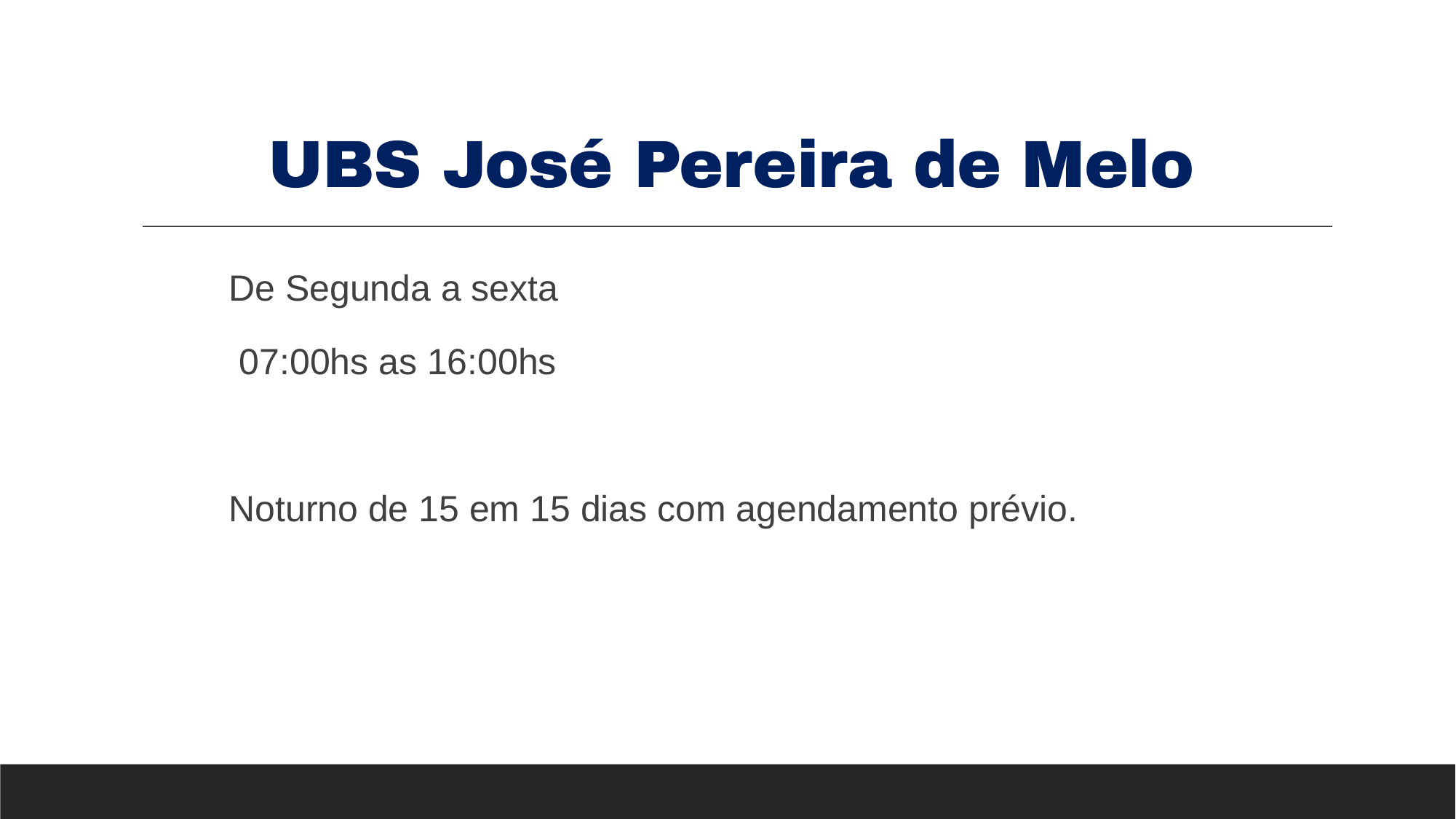

# UBS José Pereira de Melo

De Segunda a sexta
 07:00hs as 16:00hs

Noturno de 15 em 15 dias com agendamento prévio.